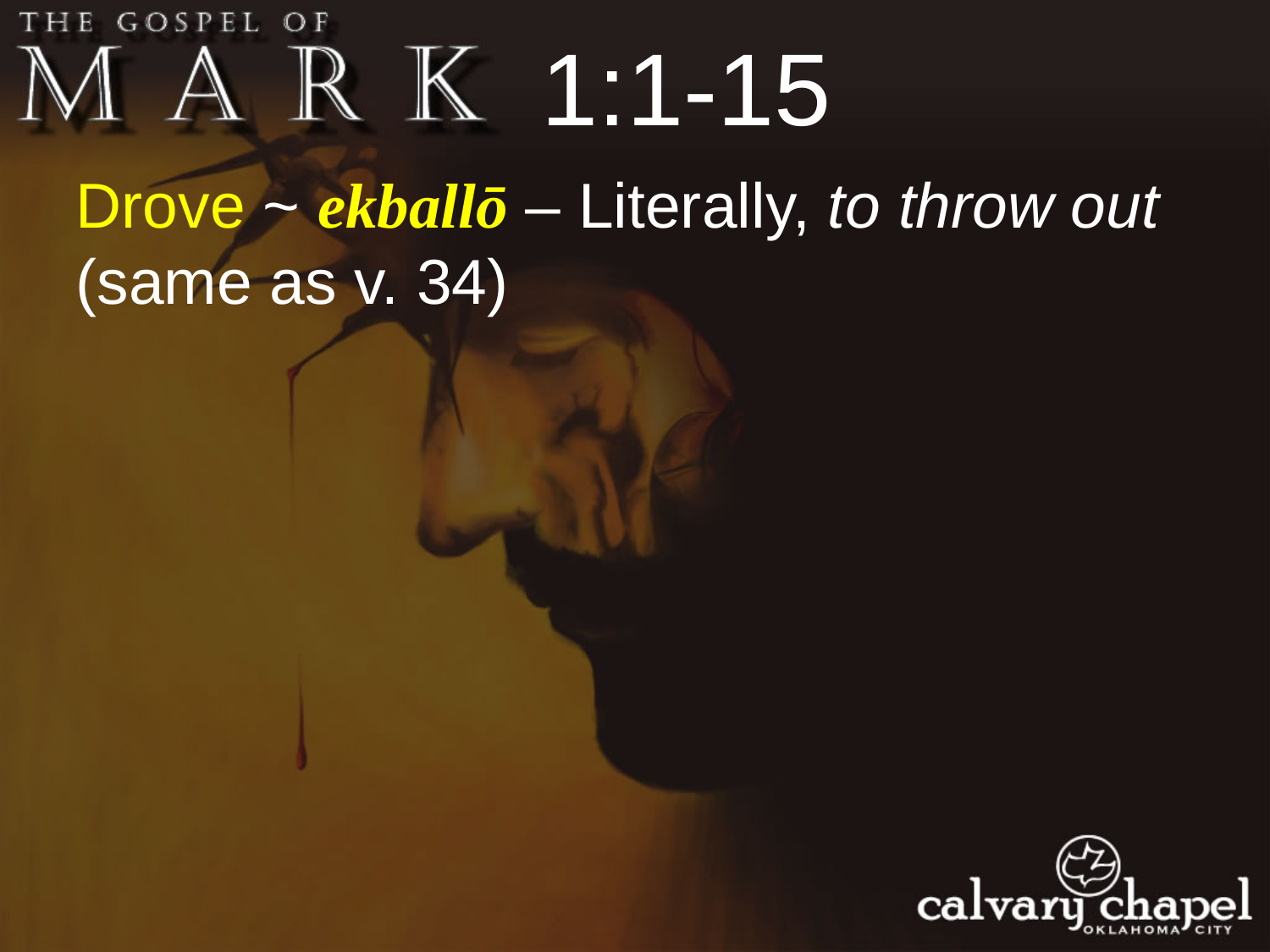

1:1-15
Drove ~ ekballō – Literally, to throw out (same as v. 34)